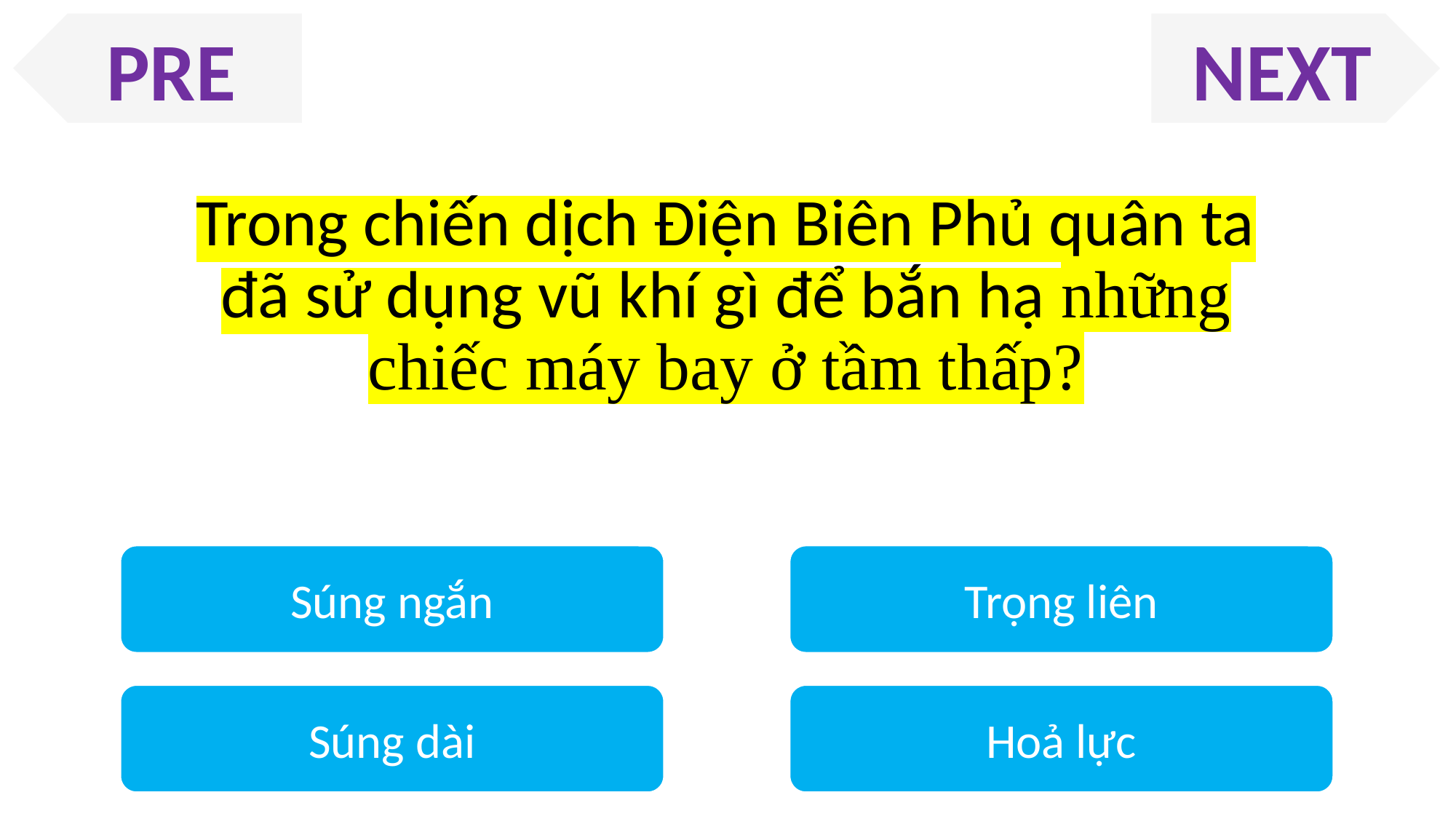

PRE
NEXT
Trong chiến dịch Điện Biên Phủ quân ta đã sử dụng vũ khí gì để bắn hạ những chiếc máy bay ở tầm thấp?
Súng ngắn
Trọng liên
Súng dài
Hoả lực